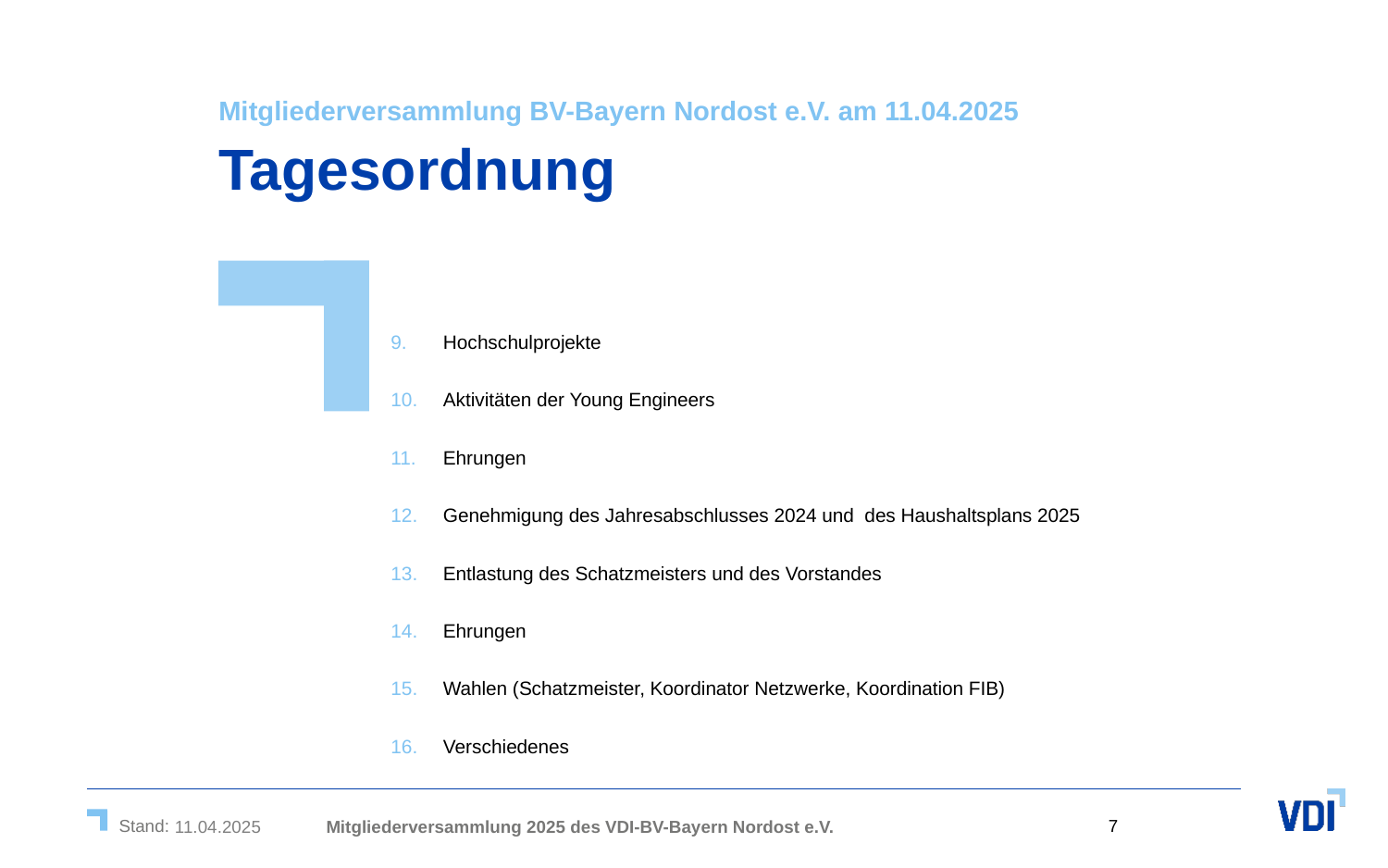

Mitgliederversammlung BV-Bayern Nordost e.V. am 11.04.2025
# Tagesordnung
Hochschulprojekte
Aktivitäten der Young Engineers
Ehrungen
Genehmigung des Jahresabschlusses 2024 und  des Haushaltsplans 2025
Entlastung des Schatzmeisters und des Vorstandes
Ehrungen
Wahlen (Schatzmeister, Koordinator Netzwerke, Koordination FIB)
Verschiedenes

Mitgliederversammlung 2025 des VDI-BV-Bayern Nordost e.V.
11.04.2025